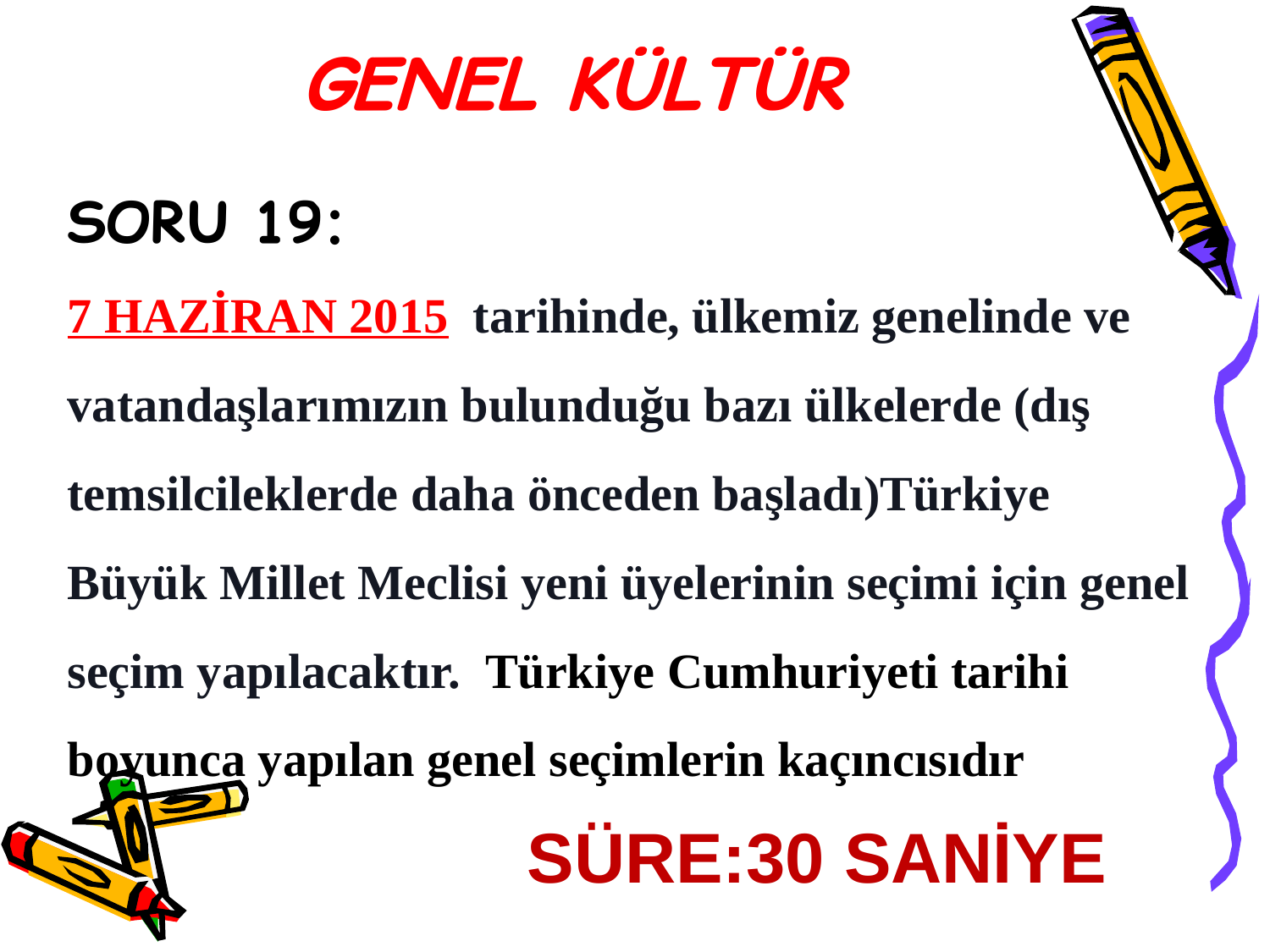

GENEL KÜLTÜR
SORU 19:
7 HAZİRAN 2015  tarihinde, ülkemiz genelinde ve vatandaşlarımızın bulunduğu bazı ülkelerde (dış temsilcileklerde daha önceden başladı)Türkiye Büyük Millet Meclisi yeni üyelerinin seçimi için genel seçim yapılacaktır.  Türkiye Cumhuriyeti tarihi boyunca yapılan genel seçimlerin kaçıncısıdır

SÜRE:30 SANİYE